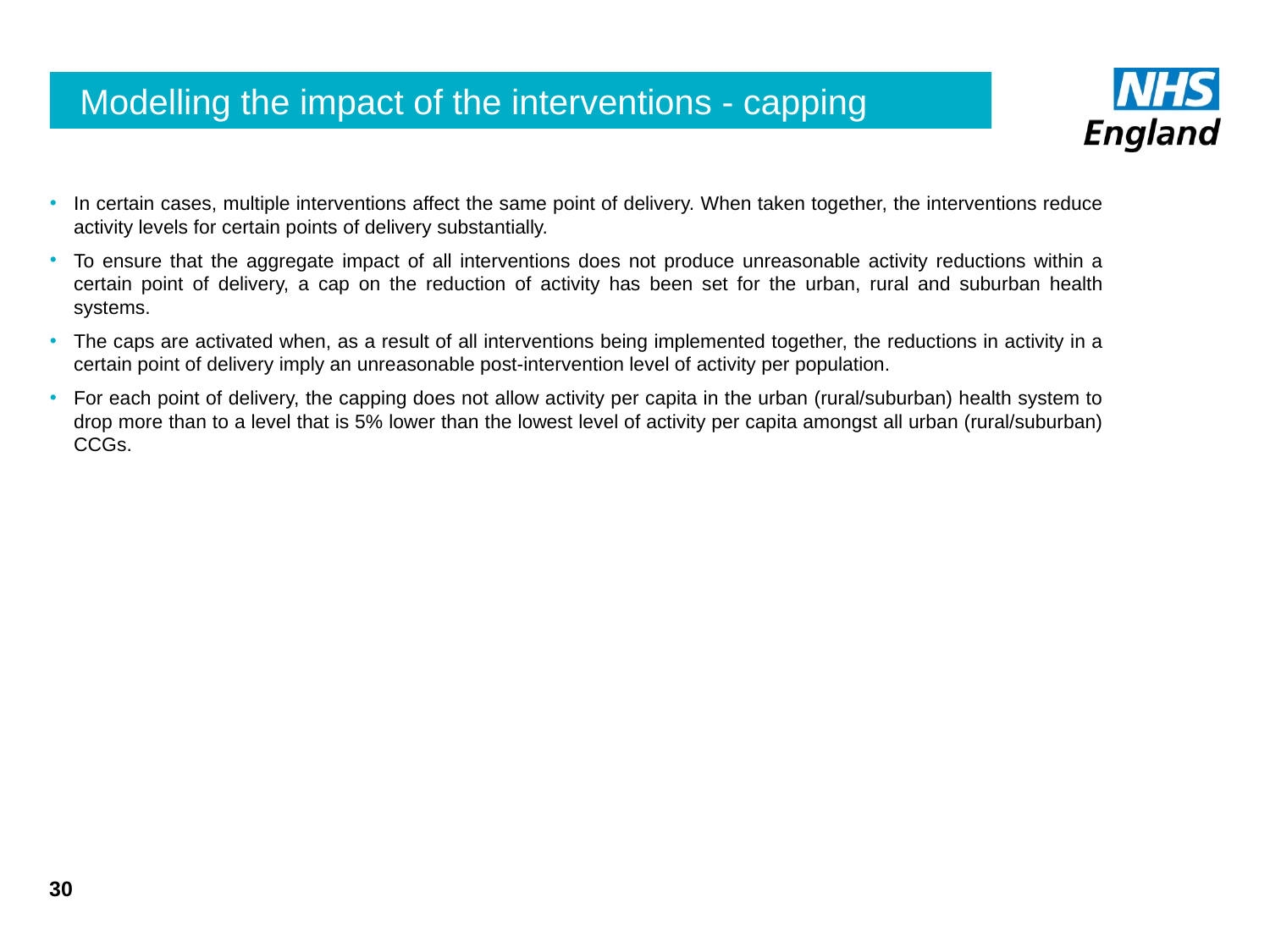

# Modelling the impact of the interventions - capping
In certain cases, multiple interventions affect the same point of delivery. When taken together, the interventions reduce activity levels for certain points of delivery substantially.
To ensure that the aggregate impact of all interventions does not produce unreasonable activity reductions within a certain point of delivery, a cap on the reduction of activity has been set for the urban, rural and suburban health systems.
The caps are activated when, as a result of all interventions being implemented together, the reductions in activity in a certain point of delivery imply an unreasonable post-intervention level of activity per population.
For each point of delivery, the capping does not allow activity per capita in the urban (rural/suburban) health system to drop more than to a level that is 5% lower than the lowest level of activity per capita amongst all urban (rural/suburban) CCGs.
30